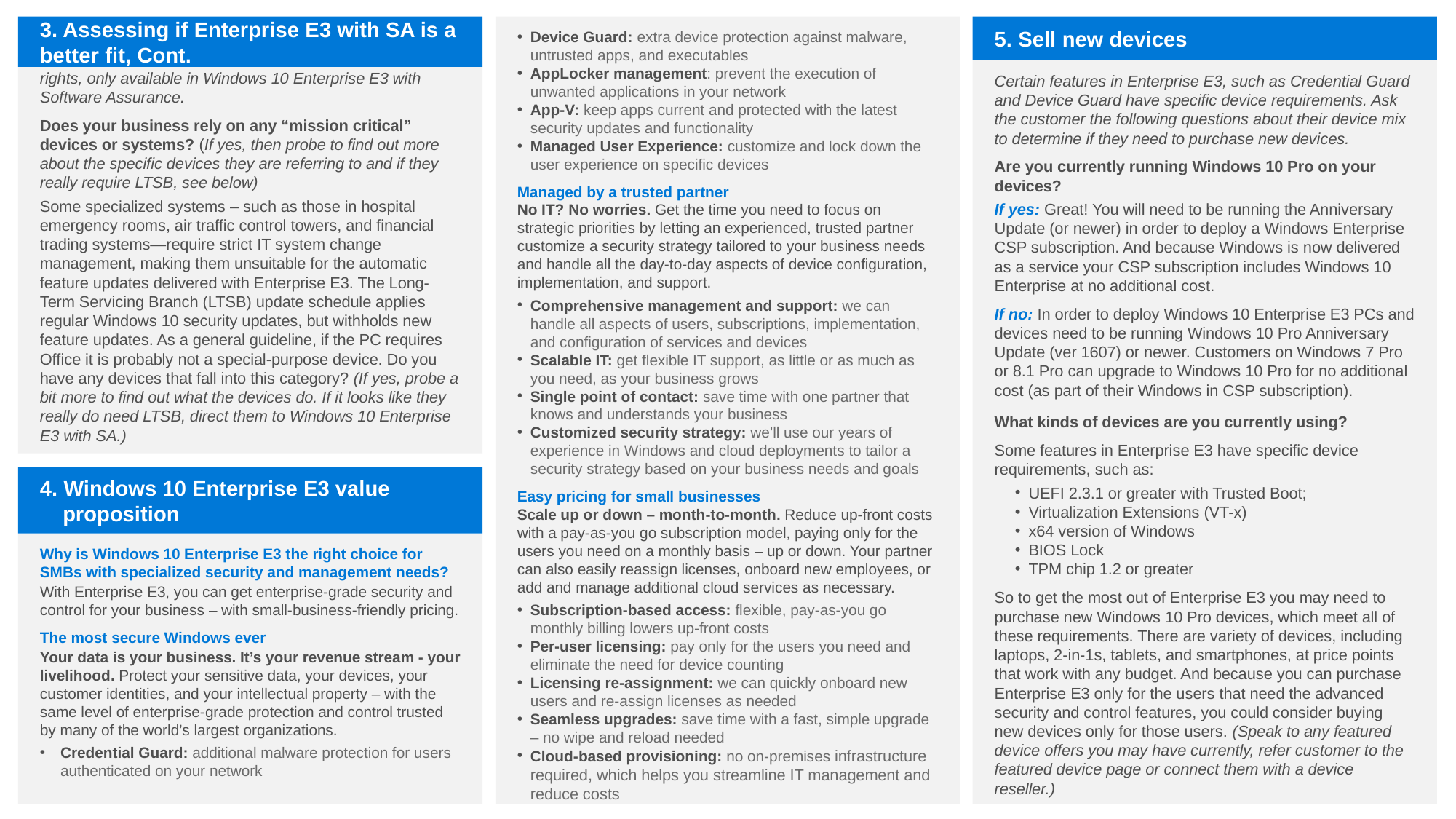

3. Assessing if Enterprise E3 with SA is a better fit, Cont.
Device Guard: extra device protection against malware, untrusted apps, and executables
AppLocker management: prevent the execution of unwanted applications in your network
App-V: keep apps current and protected with the latest security updates and functionality
Managed User Experience: customize and lock down the user experience on specific devices
Managed by a trusted partner
No IT? No worries. Get the time you need to focus on strategic priorities by letting an experienced, trusted partner customize a security strategy tailored to your business needs and handle all the day-to-day aspects of device configuration, implementation, and support.
Comprehensive management and support: we can handle all aspects of users, subscriptions, implementation, and configuration of services and devices
Scalable IT: get flexible IT support, as little or as much as you need, as your business grows
Single point of contact: save time with one partner that knows and understands your business
Customized security strategy: we’ll use our years of experience in Windows and cloud deployments to tailor a security strategy based on your business needs and goals
Easy pricing for small businesses
Scale up or down – month-to-month. Reduce up-front costs with a pay-as-you go subscription model, paying only for the users you need on a monthly basis – up or down. Your partner can also easily reassign licenses, onboard new employees, or add and manage additional cloud services as necessary.
Subscription-based access: flexible, pay-as-you go monthly billing lowers up-front costs
Per-user licensing: pay only for the users you need and eliminate the need for device counting
Licensing re-assignment: we can quickly onboard new users and re-assign licenses as needed
Seamless upgrades: save time with a fast, simple upgrade – no wipe and reload needed
Cloud-based provisioning: no on-premises infrastructure required, which helps you streamline IT management and reduce costs
5. Sell new devices
rights, only available in Windows 10 Enterprise E3 with Software Assurance.
Does your business rely on any “mission critical” devices or systems? (If yes, then probe to find out more about the specific devices they are referring to and if they really require LTSB, see below)
Some specialized systems – such as those in hospital emergency rooms, air traffic control towers, and financial trading systems—require strict IT system change management, making them unsuitable for the automatic feature updates delivered with Enterprise E3. The Long-Term Servicing Branch (LTSB) update schedule applies regular Windows 10 security updates, but withholds new feature updates. As a general guideline, if the PC requires Office it is probably not a special-purpose device. Do you have any devices that fall into this category? (If yes, probe a bit more to find out what the devices do. If it looks like they really do need LTSB, direct them to Windows 10 Enterprise E3 with SA.)
Certain features in Enterprise E3, such as Credential Guard and Device Guard have specific device requirements. Ask the customer the following questions about their device mix to determine if they need to purchase new devices.
Are you currently running Windows 10 Pro on your devices?
If yes: Great! You will need to be running the Anniversary Update (or newer) in order to deploy a Windows Enterprise CSP subscription. And because Windows is now delivered as a service your CSP subscription includes Windows 10 Enterprise at no additional cost.
If no: In order to deploy Windows 10 Enterprise E3 PCs and devices need to be running Windows 10 Pro Anniversary Update (ver 1607) or newer. Customers on Windows 7 Pro or 8.1 Pro can upgrade to Windows 10 Pro for no additional cost (as part of their Windows in CSP subscription).
What kinds of devices are you currently using?
Some features in Enterprise E3 have specific device requirements, such as:
UEFI 2.3.1 or greater with Trusted Boot;
Virtualization Extensions (VT-x)
x64 version of Windows
BIOS Lock
TPM chip 1.2 or greater
So to get the most out of Enterprise E3 you may need to purchase new Windows 10 Pro devices, which meet all of these requirements. There are variety of devices, including laptops, 2-in-1s, tablets, and smartphones, at price points that work with any budget. And because you can purchase Enterprise E3 only for the users that need the advanced security and control features, you could consider buying new devices only for those users. (Speak to any featured device offers you may have currently, refer customer to the featured device page or connect them with a device reseller.)
4. Windows 10 Enterprise E3 value proposition
Why is Windows 10 Enterprise E3 the right choice for SMBs with specialized security and management needs?
With Enterprise E3, you can get enterprise-grade security and control for your business – with small-business-friendly pricing.
The most secure Windows ever
Your data is your business. It’s your revenue stream - your livelihood. Protect your sensitive data, your devices, your customer identities, and your intellectual property – with the same level of enterprise-grade protection and control trusted by many of the world’s largest organizations.
Credential Guard: additional malware protection for users authenticated on your network